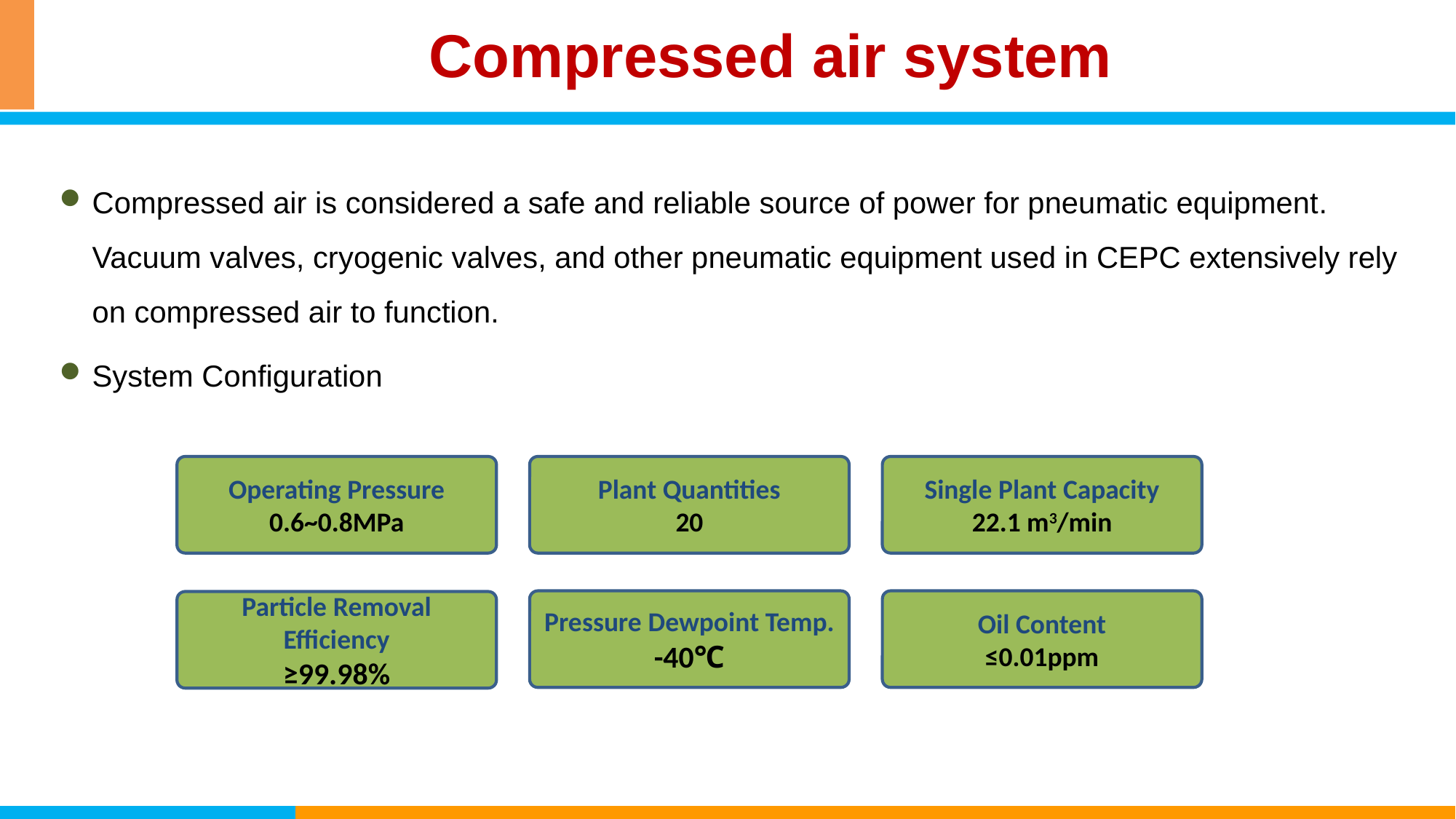

Compressed air system
Compressed air is considered a safe and reliable source of power for pneumatic equipment. Vacuum valves, cryogenic valves, and other pneumatic equipment used in CEPC extensively rely on compressed air to function.
System Configuration
Operating Pressure
0.6~0.8MPa
Plant Quantities
20
Single Plant Capacity
22.1 m3/min
Pressure Dewpoint Temp.
-40℃
Oil Content
≤0.01ppm
Particle Removal Efficiency
≥99.98%